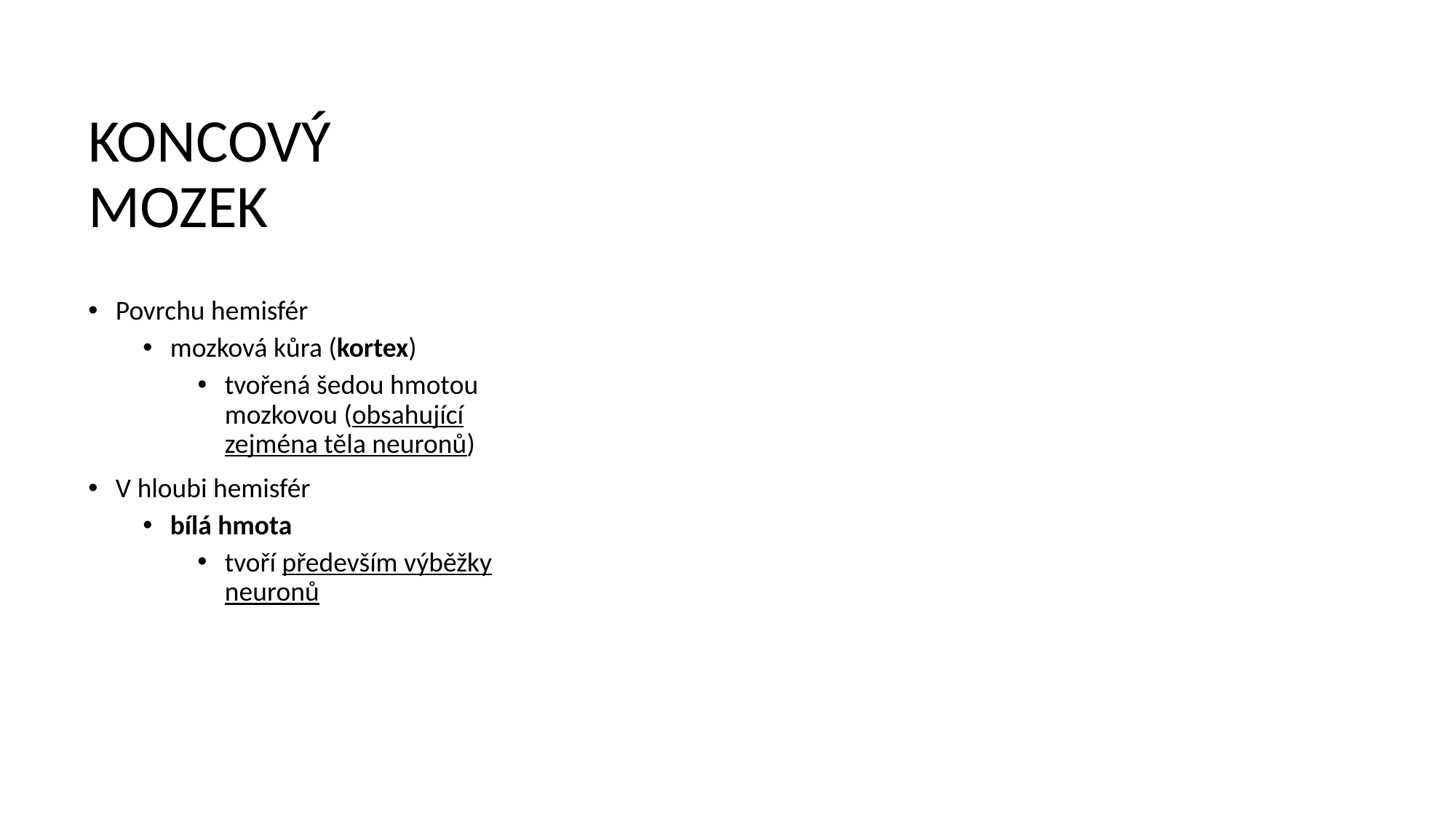

# KONCOVÝ MOZEK
Povrchu hemisfér
mozková kůra (kortex)
tvořená šedou hmotou mozkovou (obsahující zejména těla neuronů)
V hloubi hemisfér
bílá hmota
tvoří především výběžky neuronů